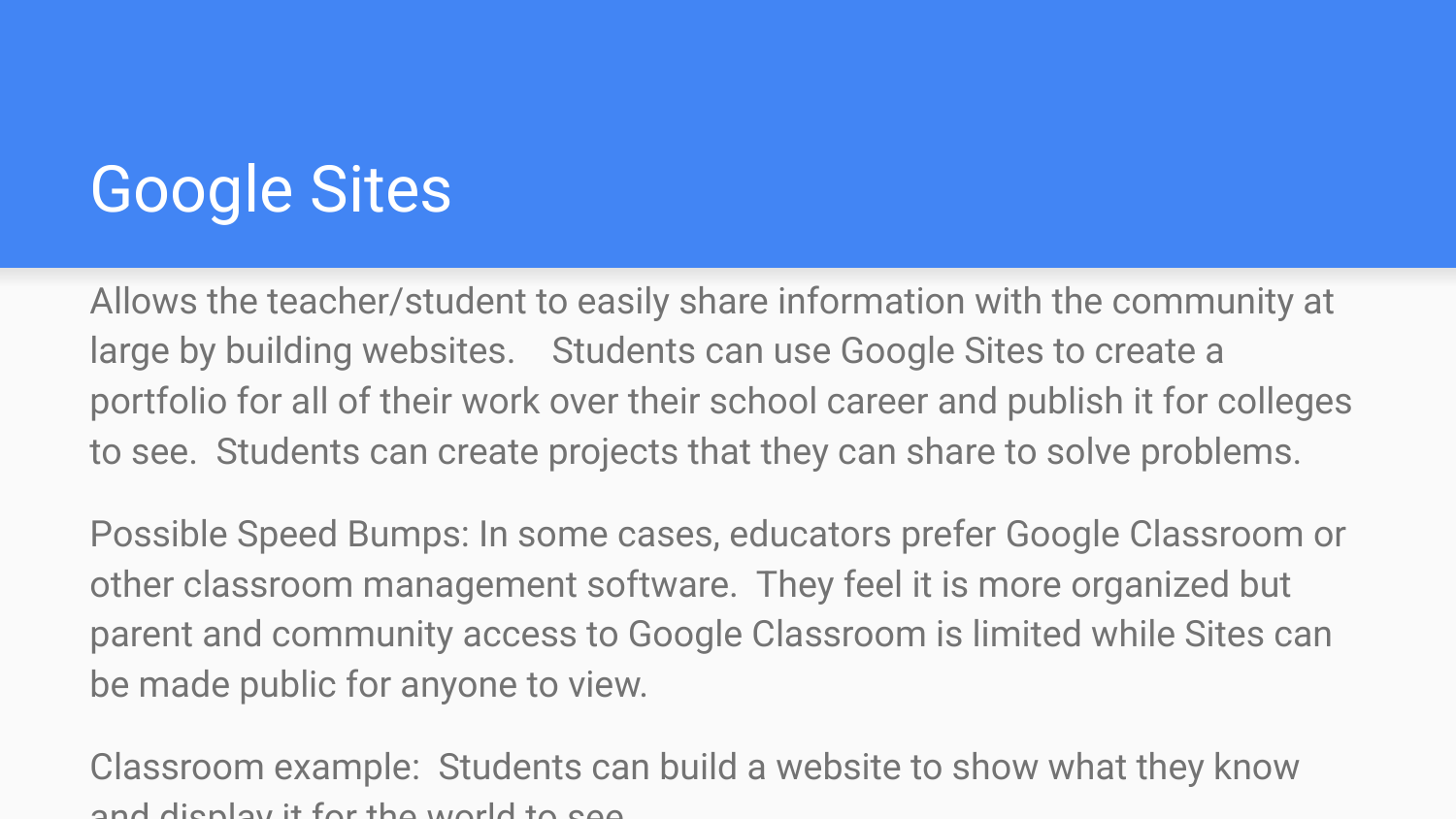

# Google Sites
Allows the teacher/student to easily share information with the community at large by building websites.    Students can use Google Sites to create a portfolio for all of their work over their school career and publish it for colleges to see.  Students can create projects that they can share to solve problems.
Possible Speed Bumps: In some cases, educators prefer Google Classroom or other classroom management software.  They feel it is more organized but parent and community access to Google Classroom is limited while Sites can be made public for anyone to view.
Classroom example:  Students can build a website to show what they know and display it for the world to see.